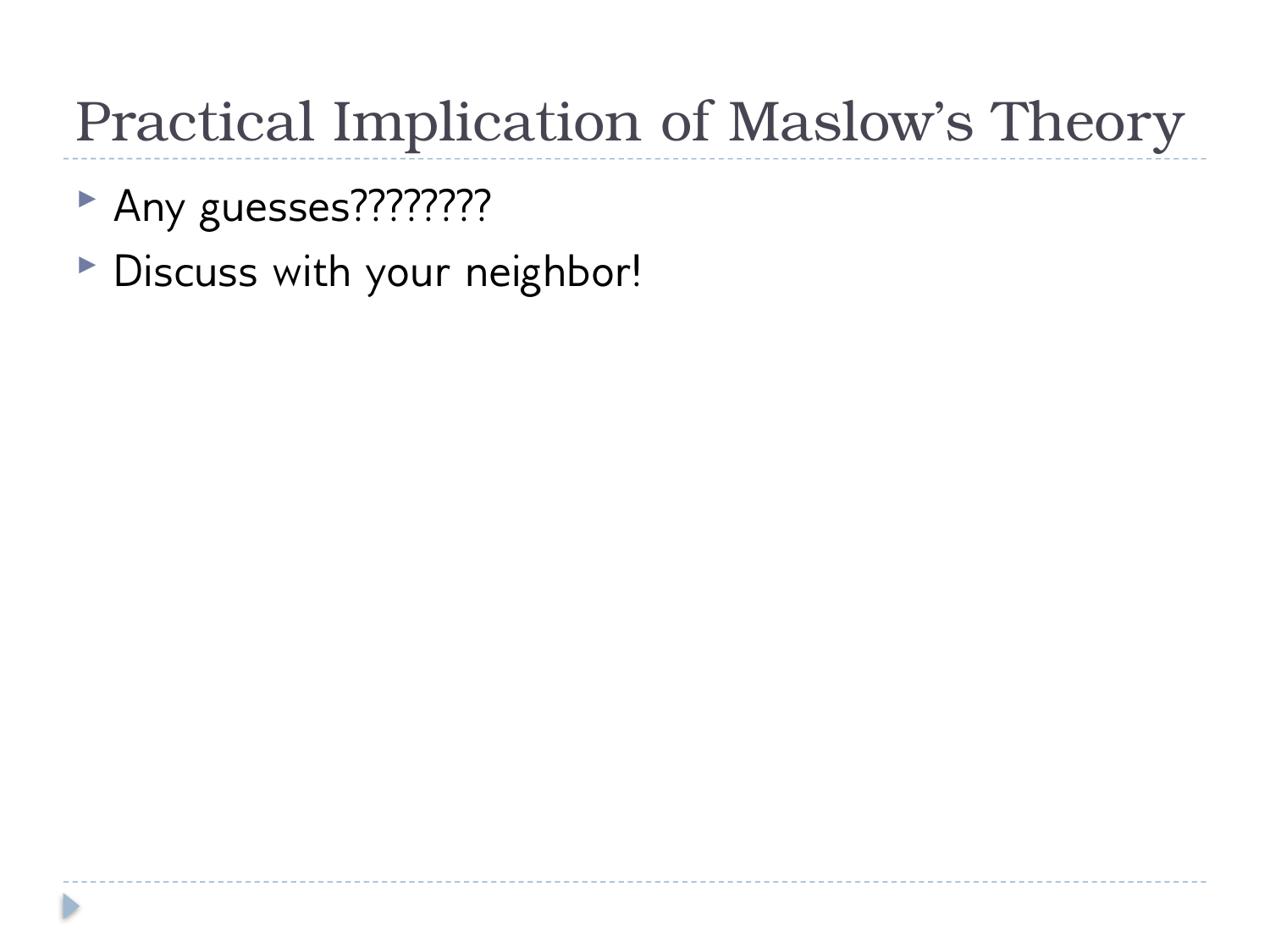

# Practical Implication of Maslow’s Theory
Any guesses????????
Discuss with your neighbor!